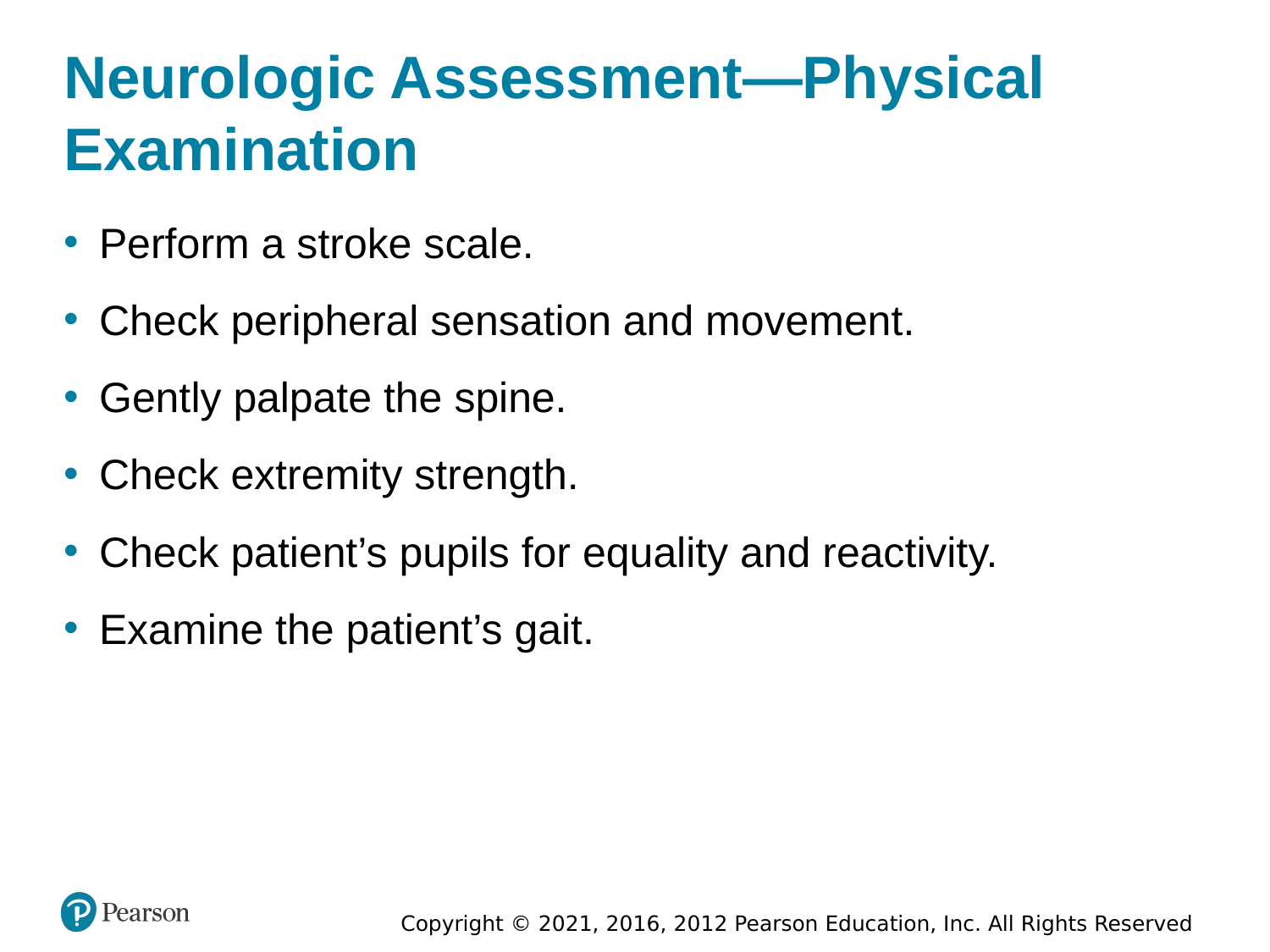

# Neurologic Assessment—Physical Examination
Perform a stroke scale.
Check peripheral sensation and movement.
Gently palpate the spine.
Check extremity strength.
Check patient’s pupils for equality and reactivity.
Examine the patient’s gait.